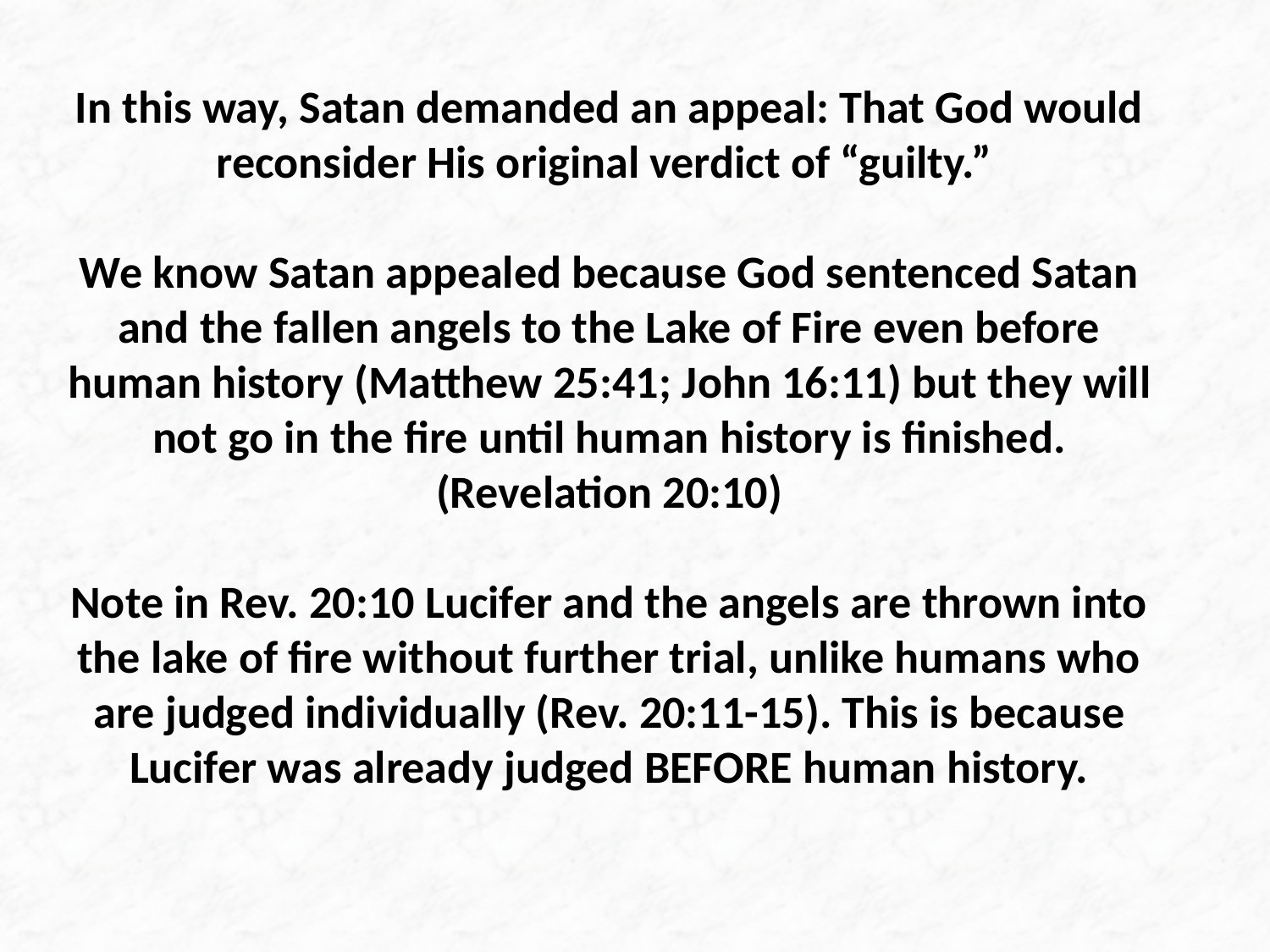

# In this way, Satan demanded an appeal: That God would reconsider His original verdict of “guilty.” We know Satan appealed because God sentenced Satan and the fallen angels to the Lake of Fire even before human history (Matthew 25:41; John 16:11) but they will not go in the fire until human history is finished. (Revelation 20:10) Note in Rev. 20:10 Lucifer and the angels are thrown into the lake of fire without further trial, unlike humans who are judged individually (Rev. 20:11-15). This is because Lucifer was already judged BEFORE human history.
20